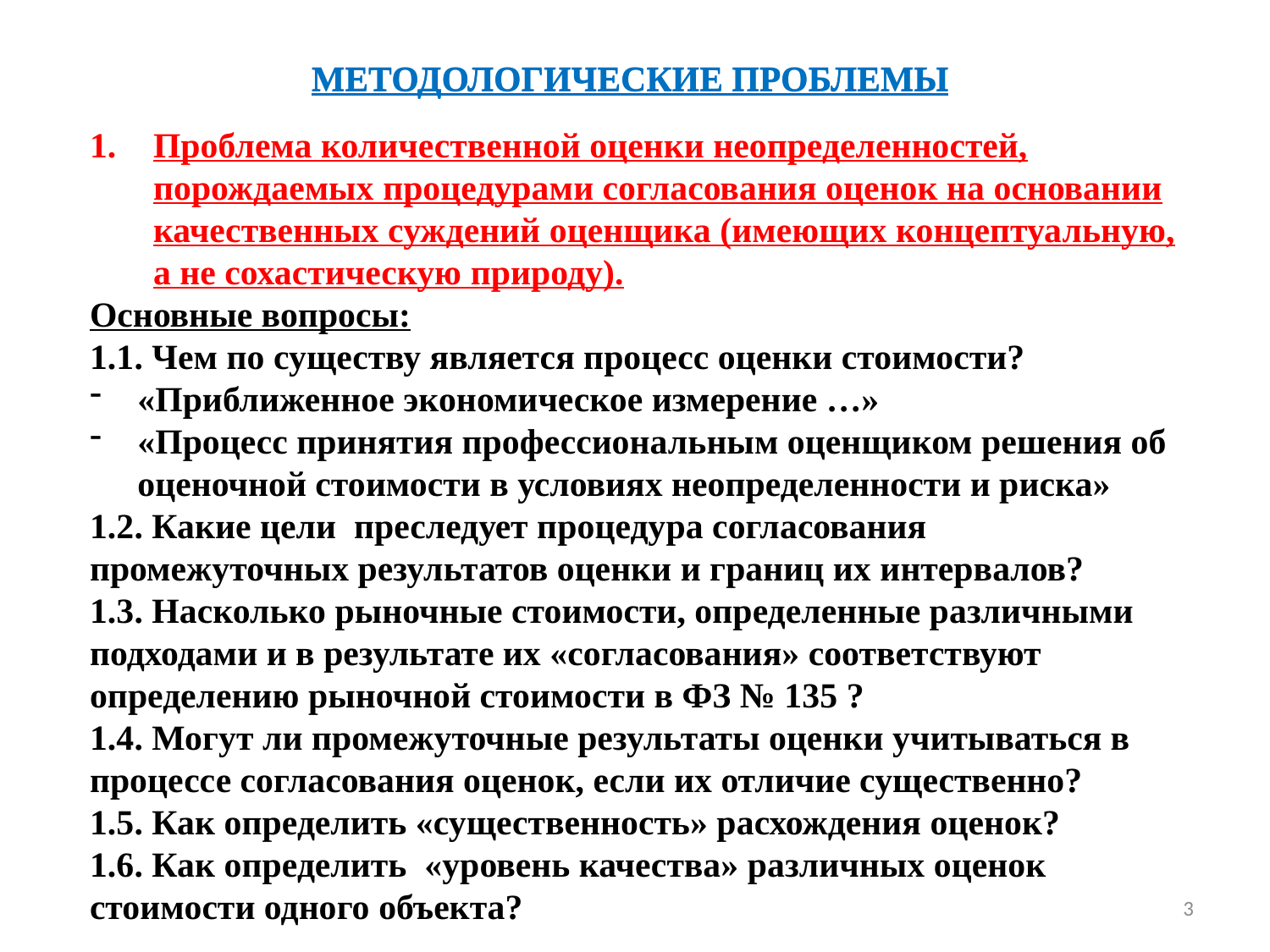

МЕТОДОЛОГИЧЕСКИЕ ПРОБЛЕМЫ
# МЕТОДОЛОГИЧЕСКИЕ ПРОБЛЕМЫ
Проблема количественной оценки неопределенностей, порождаемых процедурами согласования оценок на основании качественных суждений оценщика (имеющих концептуальную, а не сохастическую природу).
Основные вопросы:
1.1. Чем по существу является процесс оценки стоимости?
«Приближенное экономическое измерение …»
«Процесс принятия профессиональным оценщиком решения об оценочной стоимости в условиях неопределенности и риска»
1.2. Какие цели  преследует процедура согласования  промежуточных результатов оценки и границ их интервалов?
1.3. Насколько рыночные стоимости, определенные различными подходами и в результате их «согласования» соответствуют определению рыночной стоимости в ФЗ № 135 ?
1.4. Могут ли промежуточные результаты оценки учитываться в процессе согласования оценок, если их отличие существенно?
1.5. Как определить «существенность» расхождения оценок?
1.6. Как определить  «уровень качества» различных оценок стоимости одного объекта?
3